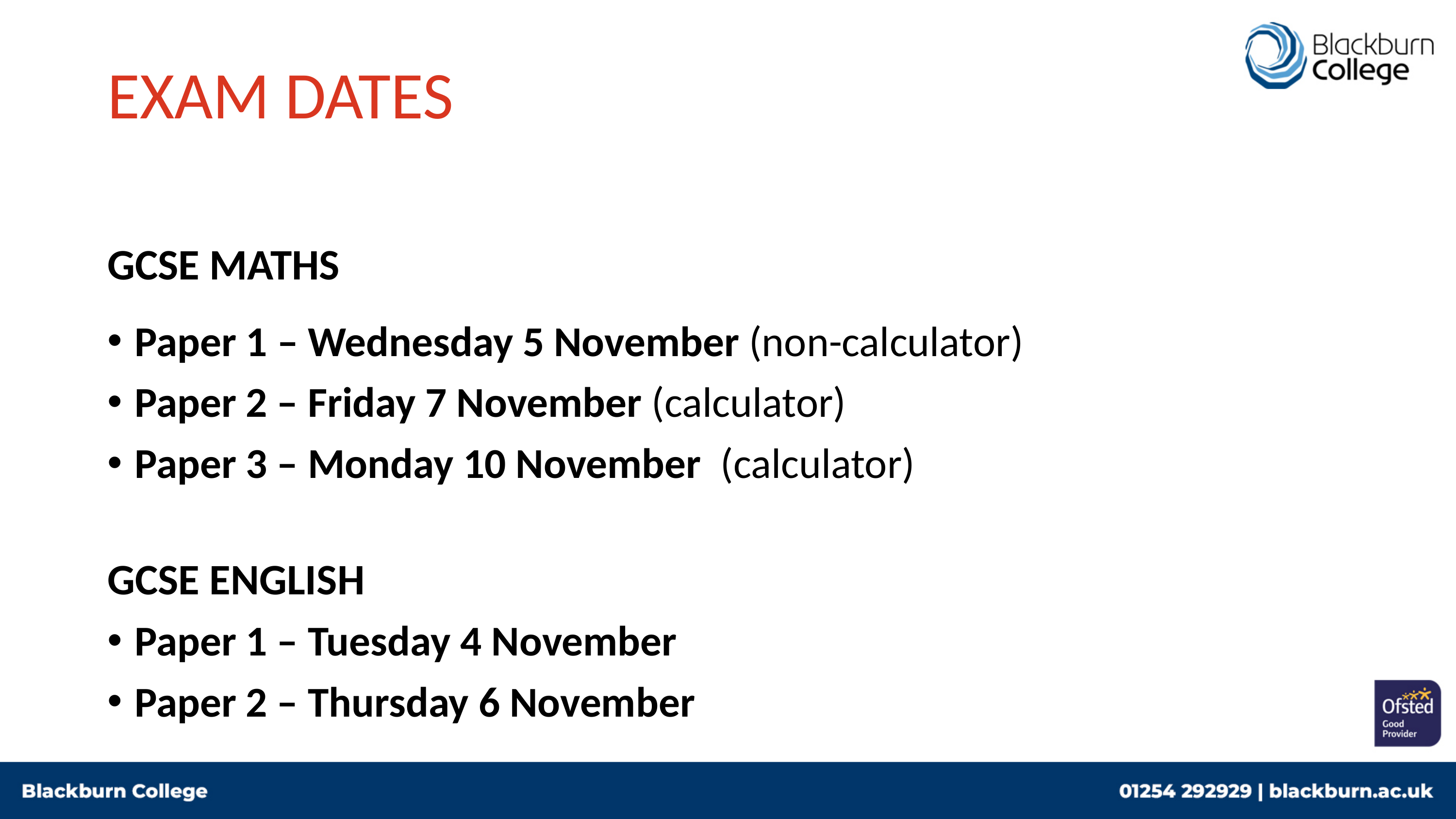

# EXAM DATES

GCSE MATHS
Paper 1 – Wednesday 5 November (non-calculator)
Paper 2 – Friday 7 November (calculator)
Paper 3 – Monday 10 November  (calculator)

GCSE ENGLISH
Paper 1 – Tuesday 4 November
Paper 2 – Thursday 6 November